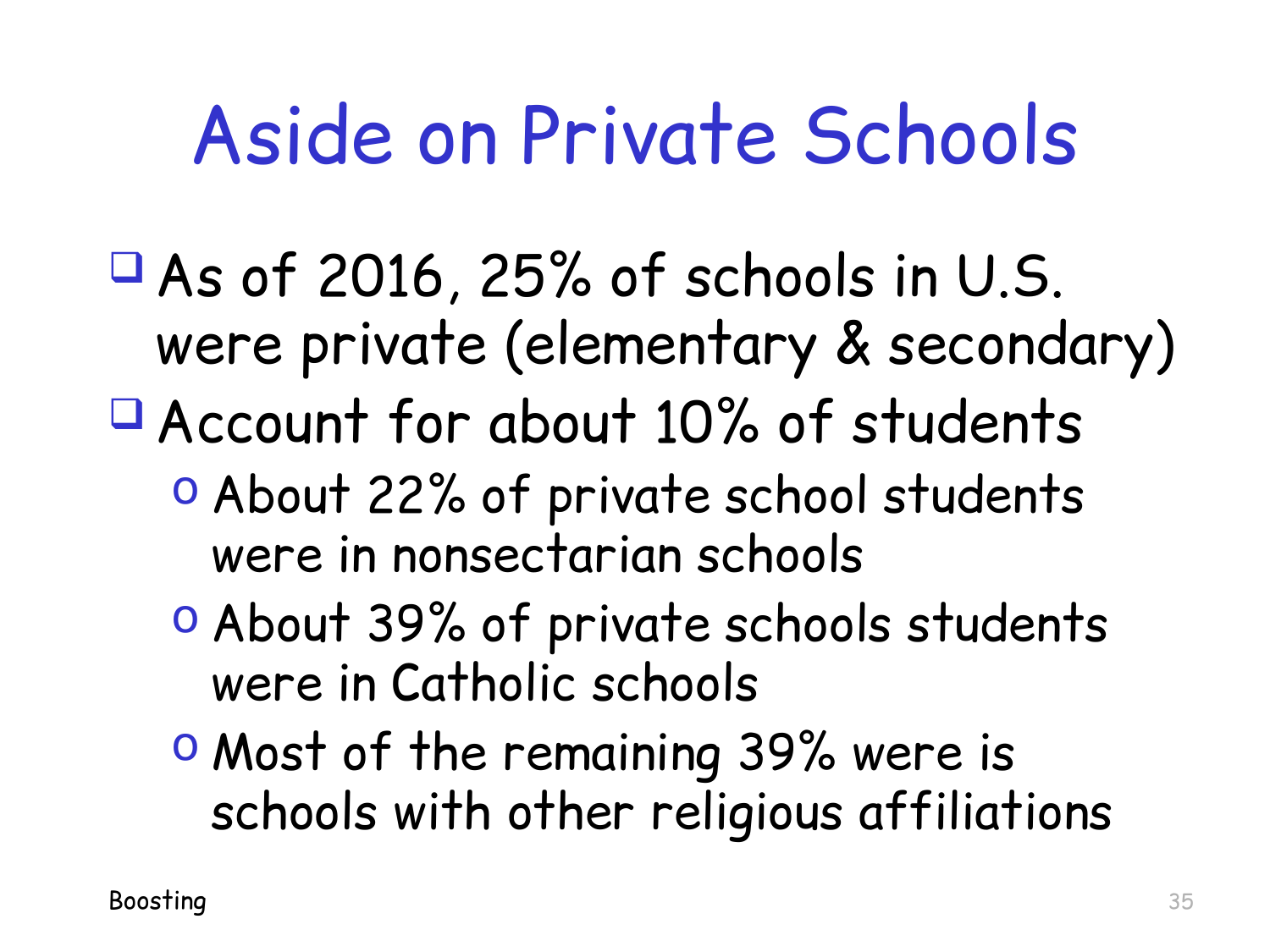

# Aside on Private Schools
As of 2016, 25% of schools in U.S. were private (elementary & secondary)
Account for about 10% of students
About 22% of private school students were in nonsectarian schools
About 39% of private schools students were in Catholic schools
Most of the remaining 39% were is schools with other religious affiliations
Boosting
35